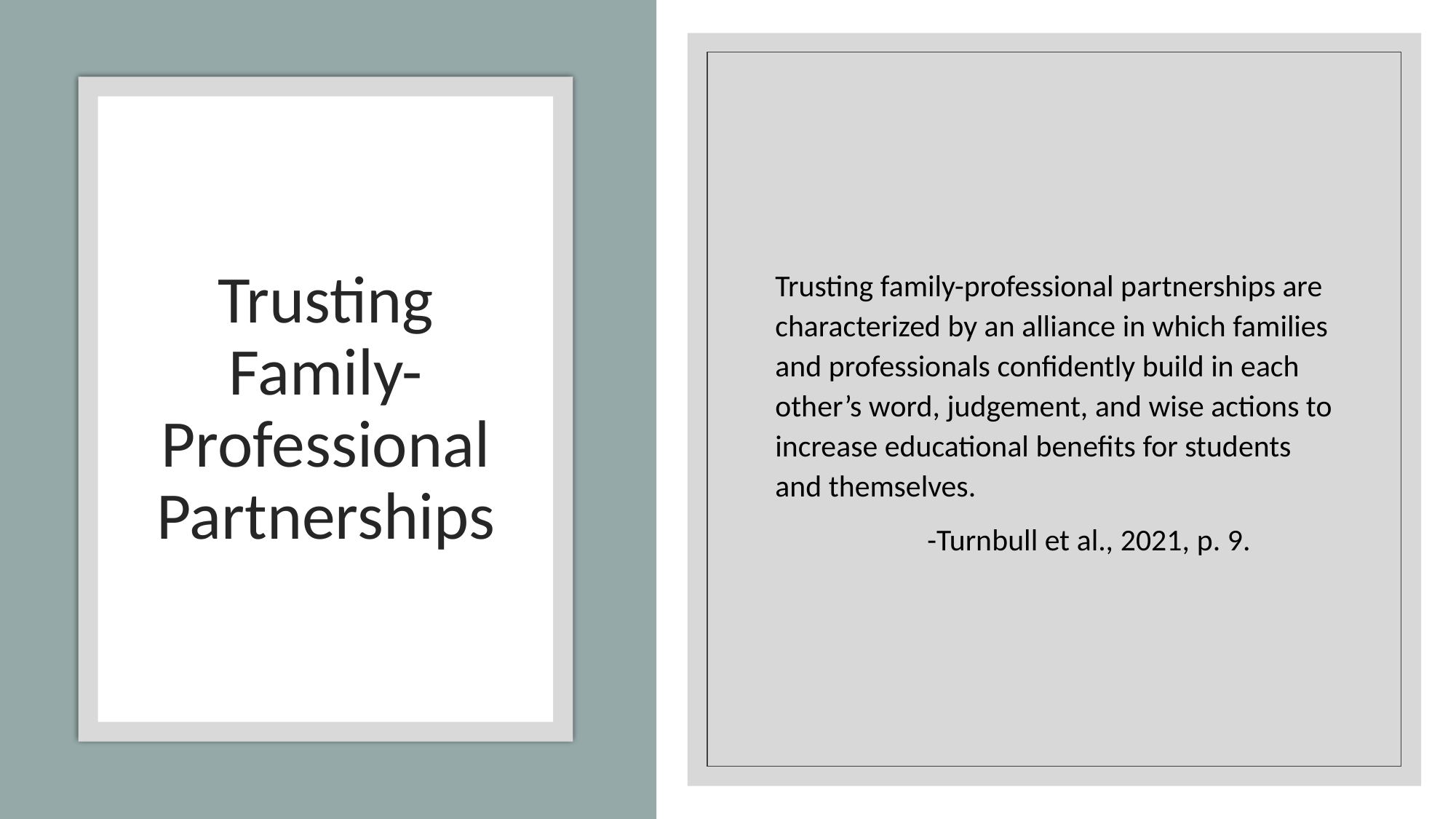

Trusting family-professional partnerships are characterized by an alliance in which families and professionals confidently build in each other’s word, judgement, and wise actions to increase educational benefits for students and themselves.
                      -Turnbull et al., 2021, p. 9.
# Trusting Family-Professional Partnerships